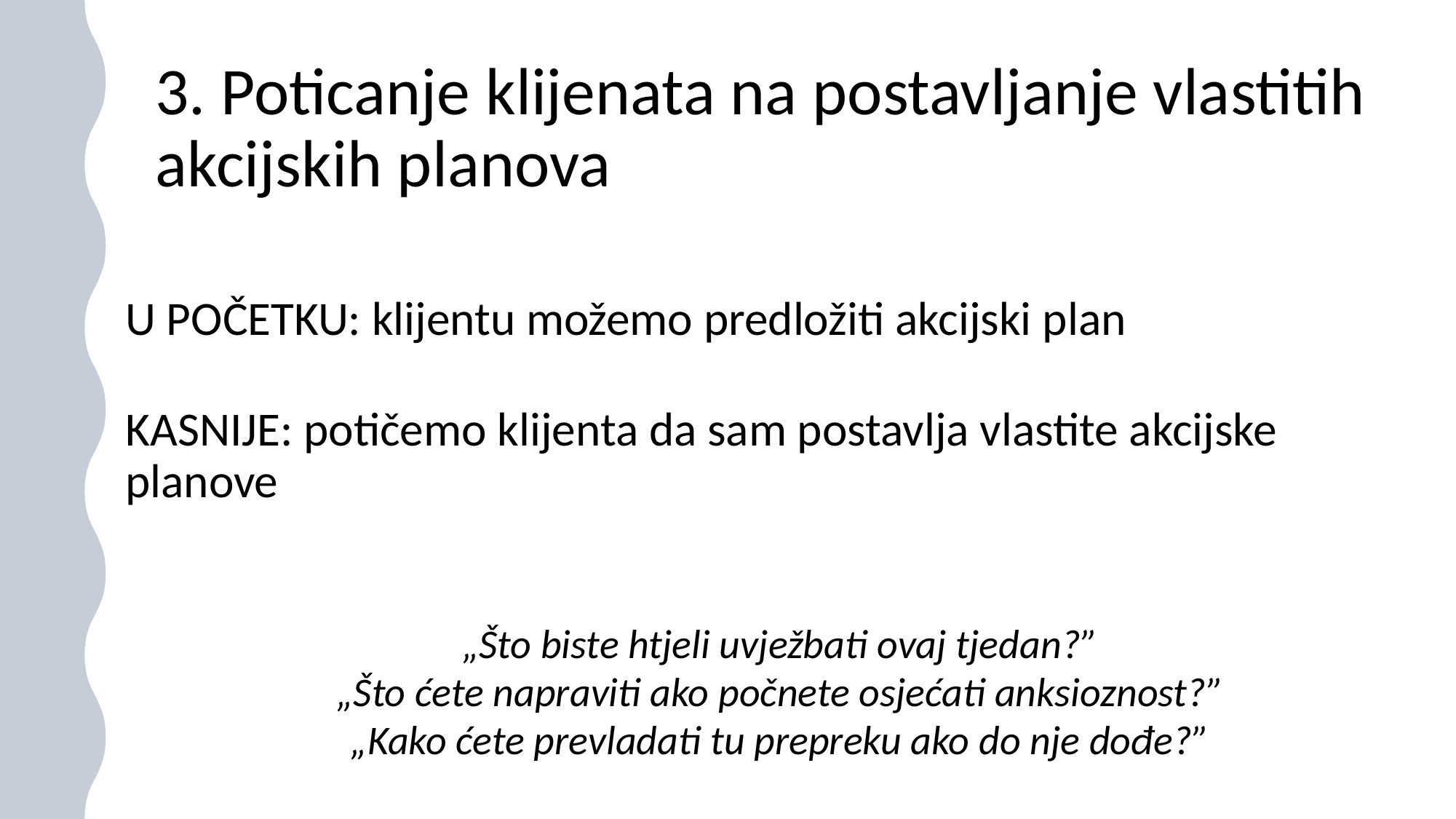

# 3. Poticanje klijenata na postavljanje vlastitih akcijskih planova
U POČETKU: klijentu možemo predložiti akcijski plan

KASNIJE: potičemo klijenta da sam postavlja vlastite akcijske planove

„Što biste htjeli uvježbati ovaj tjedan?”
„Što ćete napraviti ako počnete osjećati anksioznost?”
„Kako ćete prevladati tu prepreku ako do nje dođe?”